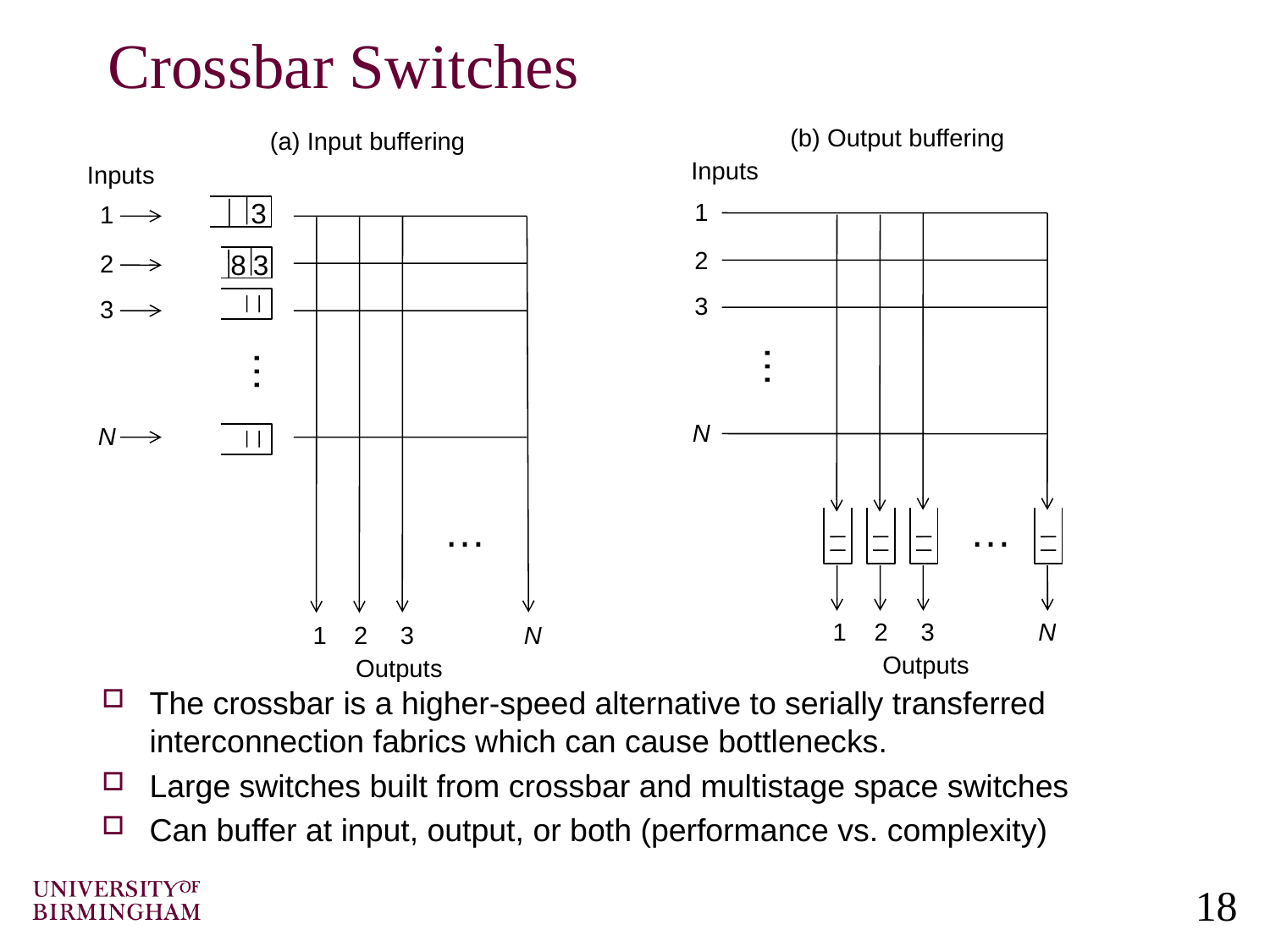

# Crossbar Switches

The crossbar is a higher-speed alternative to serially transferred interconnection fabrics which can cause bottlenecks.
Large switches built from crossbar and multistage space switches
Can buffer at input, output, or both (performance vs. complexity)

(b) Output buffering
(a) Input buffering
Inputs
Inputs
3
1
1

2
8
3
2

3
3

…
…

N

N

…
…

1
2
3
N
1
2
3
N
Outputs
Outputs